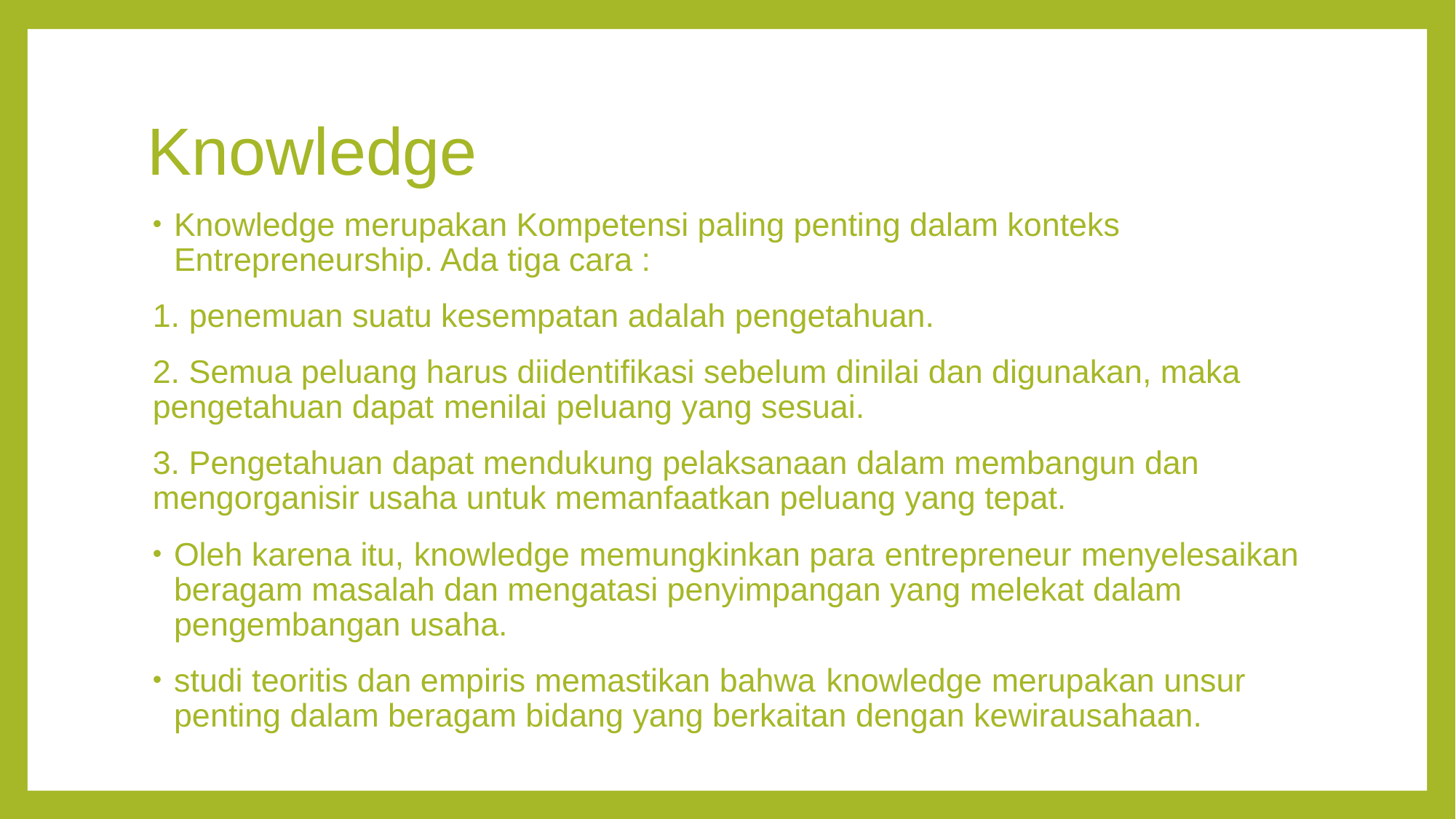

# Knowledge
Knowledge merupakan Kompetensi paling penting dalam konteks Entrepreneurship. Ada tiga cara :
	1. penemuan suatu kesempatan adalah pengetahuan.
	2. Semua peluang harus diidentifikasi sebelum dinilai dan digunakan, maka pengetahuan dapat menilai peluang yang sesuai.
	3. Pengetahuan dapat mendukung pelaksanaan dalam membangun dan mengorganisir usaha untuk memanfaatkan peluang yang tepat.
Oleh karena itu, knowledge memungkinkan para entrepreneur menyelesaikan beragam masalah dan mengatasi penyimpangan yang melekat dalam pengembangan usaha.
studi teoritis dan empiris memastikan bahwa knowledge merupakan unsur penting dalam beragam bidang yang berkaitan dengan kewirausahaan.